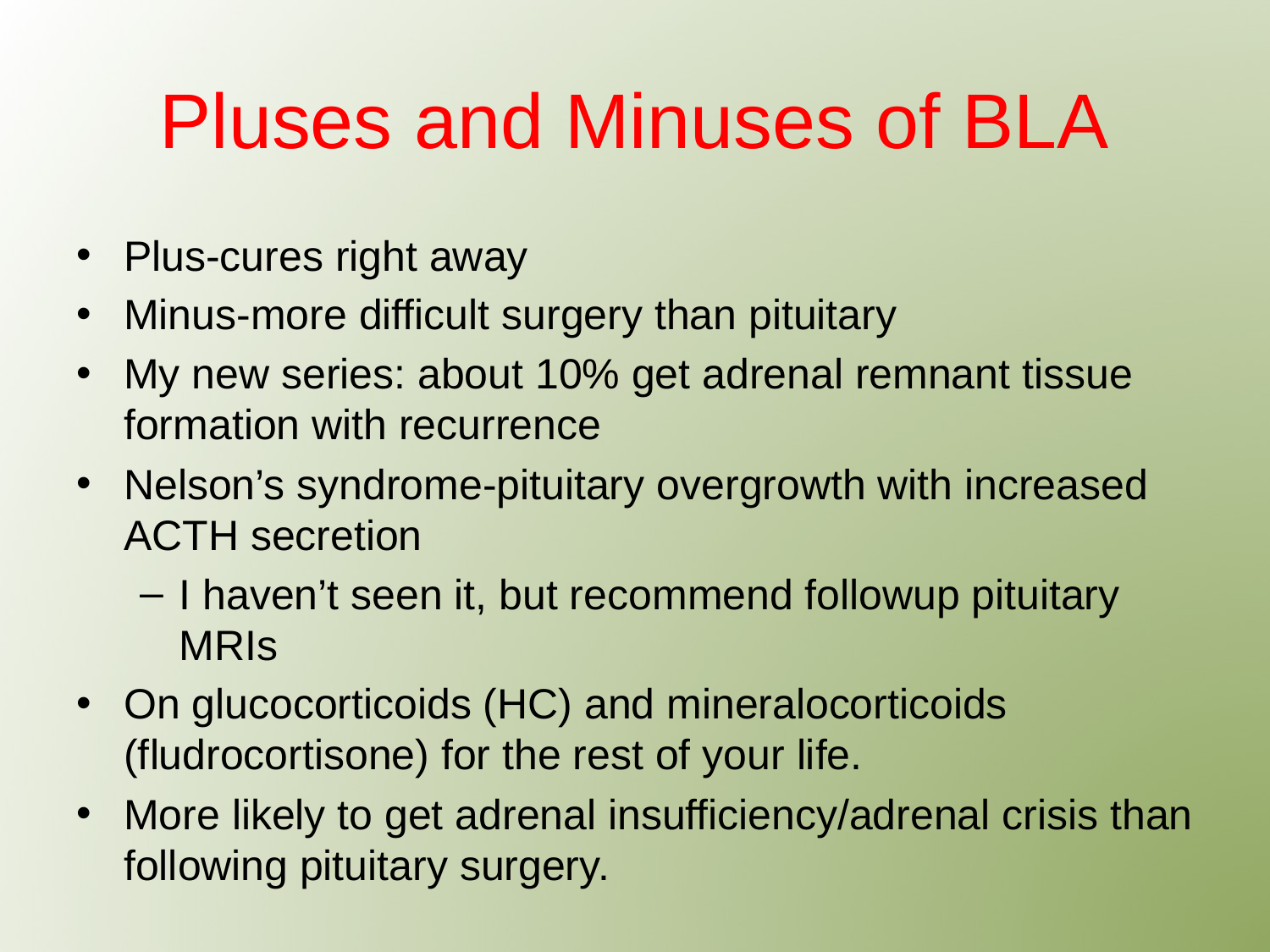

# Pluses and Minuses of BLA
Plus-cures right away
Minus-more difficult surgery than pituitary
My new series: about 10% get adrenal remnant tissue formation with recurrence
Nelson’s syndrome-pituitary overgrowth with increased ACTH secretion
I haven’t seen it, but recommend followup pituitary MRIs
On glucocorticoids (HC) and mineralocorticoids (fludrocortisone) for the rest of your life.
More likely to get adrenal insufficiency/adrenal crisis than following pituitary surgery.